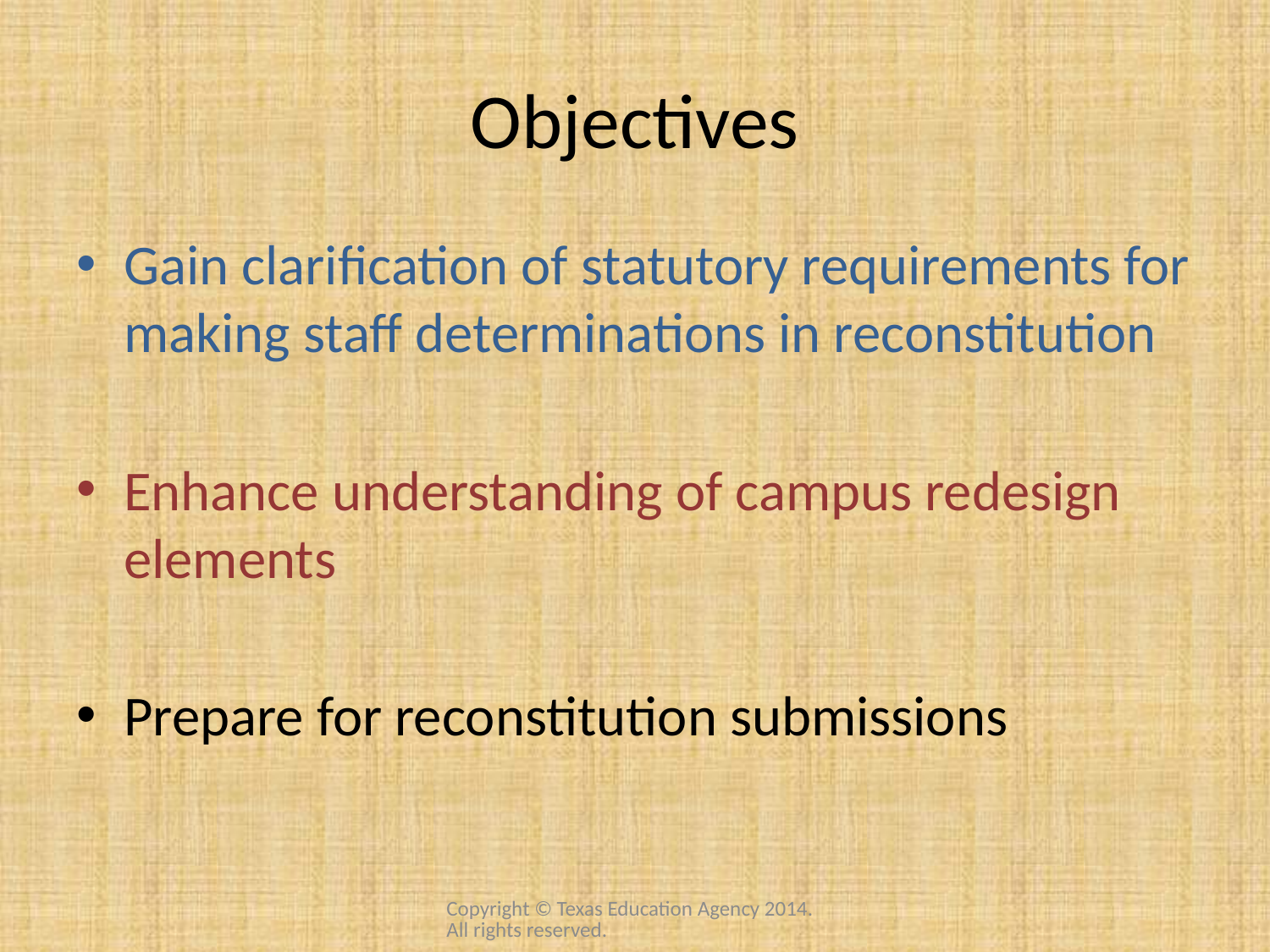

# Objectives
Gain clarification of statutory requirements for making staff determinations in reconstitution

Enhance understanding of campus redesign elements

Prepare for reconstitution submissions
Copyright © Texas Education Agency 2014. All rights reserved.